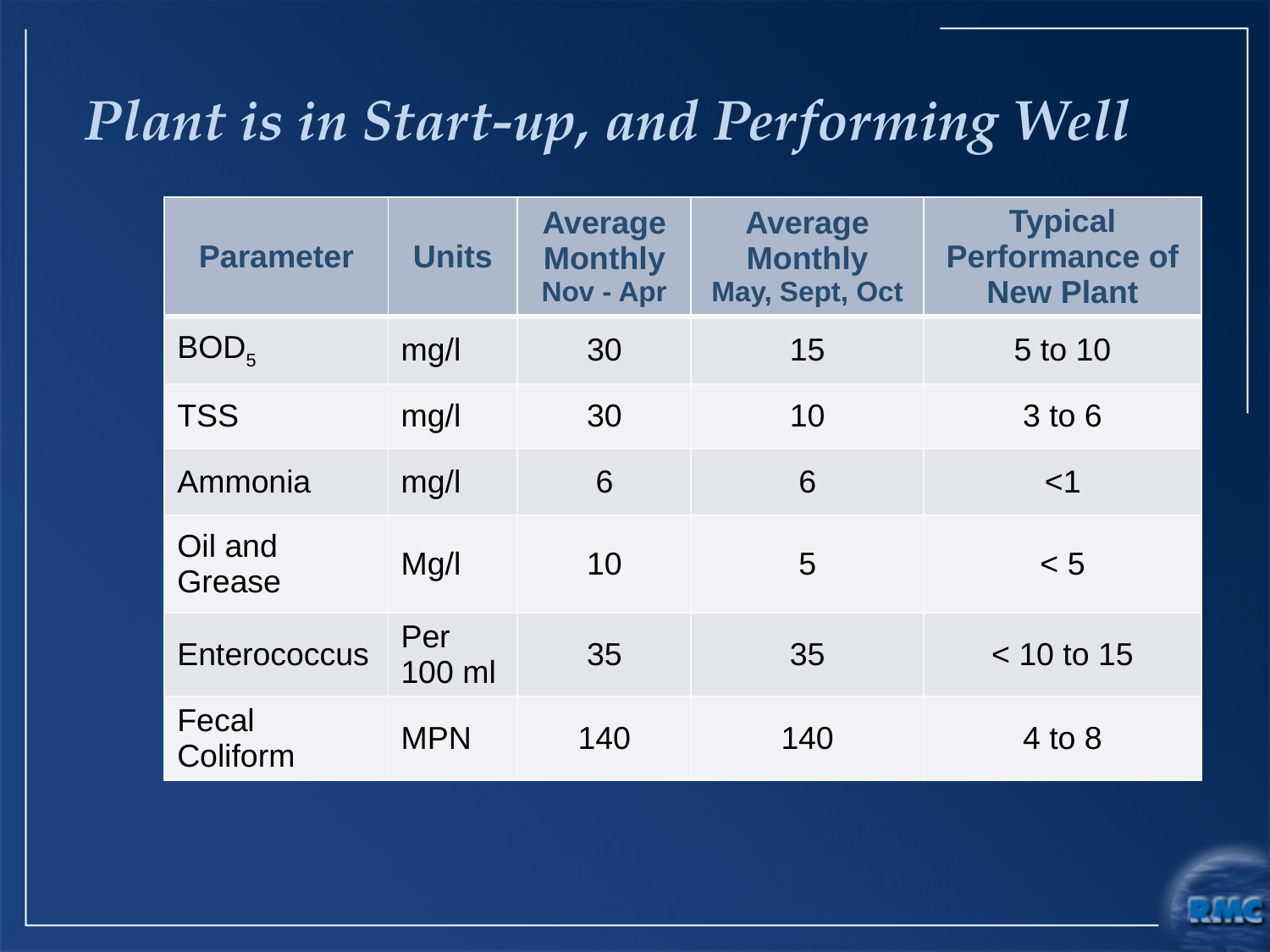

# Plant is in Start-up, and Performing Well
| Parameter | Units | Average Monthly Nov - Apr | Average Monthly May, Sept, Oct | Typical Performance of New Plant |
| --- | --- | --- | --- | --- |
| BOD5 | mg/l | 30 | 15 | 5 to 10 |
| TSS | mg/l | 30 | 10 | 3 to 6 |
| Ammonia | mg/l | 6 | 6 | <1 |
| Oil and Grease | Mg/l | 10 | 5 | < 5 |
| Enterococcus | Per 100 ml | 35 | 35 | < 10 to 15 |
| Fecal Coliform | MPN | 140 | 140 | 4 to 8 |